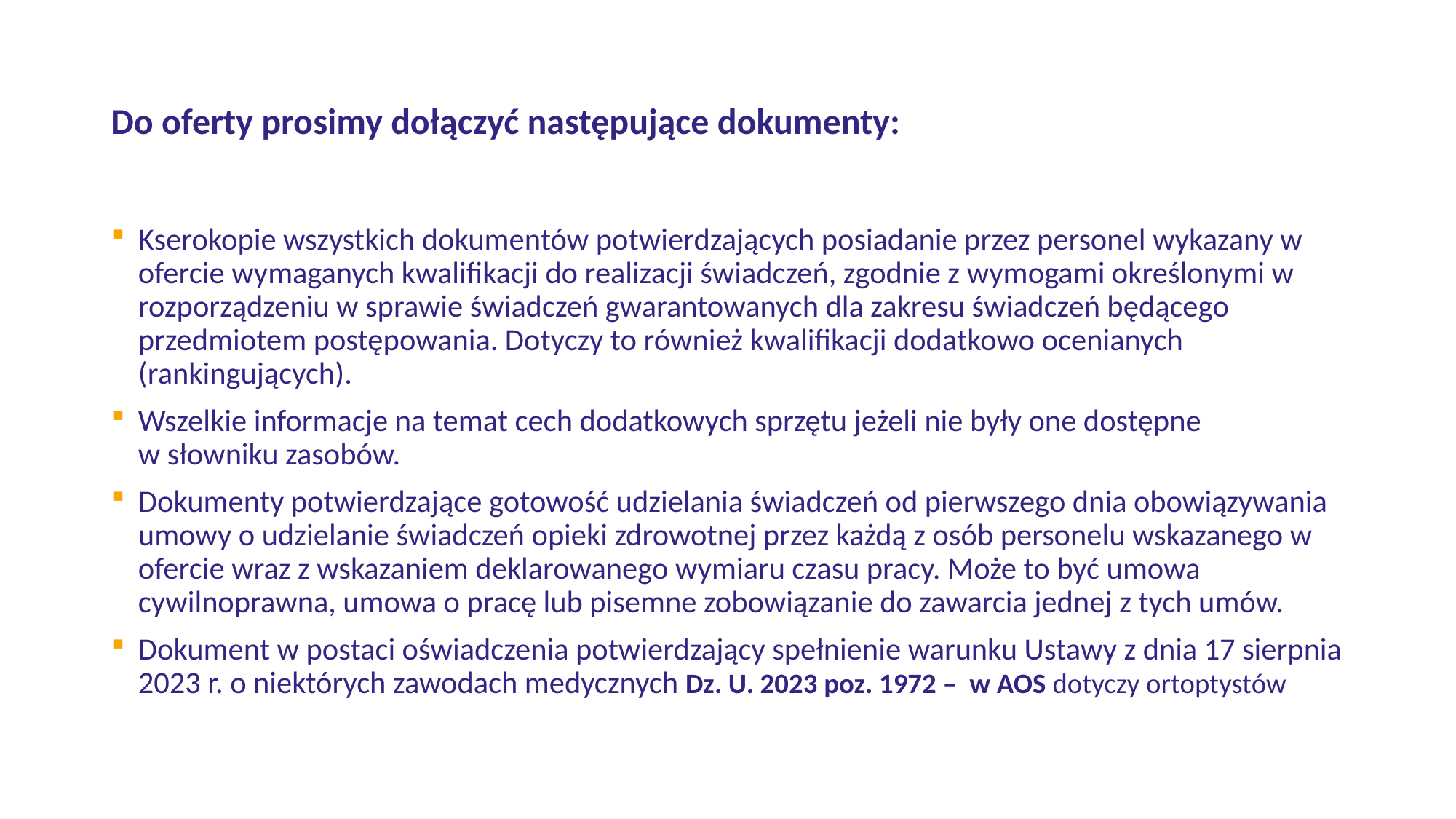

# Do oferty prosimy dołączyć następujące dokumenty:
Kserokopie wszystkich dokumentów potwierdzających posiadanie przez personel wykazany w ofercie wymaganych kwalifikacji do realizacji świadczeń, zgodnie z wymogami określonymi w rozporządzeniu w sprawie świadczeń gwarantowanych dla zakresu świadczeń będącego przedmiotem postępowania. Dotyczy to również kwalifikacji dodatkowo ocenianych (rankingujących).
Wszelkie informacje na temat cech dodatkowych sprzętu jeżeli nie były one dostępne
w słowniku zasobów.
Dokumenty potwierdzające gotowość udzielania świadczeń od pierwszego dnia obowiązywania umowy o udzielanie świadczeń opieki zdrowotnej przez każdą z osób personelu wskazanego w ofercie wraz z wskazaniem deklarowanego wymiaru czasu pracy. Może to być umowa cywilnoprawna, umowa o pracę lub pisemne zobowiązanie do zawarcia jednej z tych umów.
Dokument w postaci oświadczenia potwierdzający spełnienie warunku Ustawy z dnia 17 sierpnia 2023 r. o niektórych zawodach medycznych Dz. U. 2023 poz. 1972 –  w AOS dotyczy ortoptystów